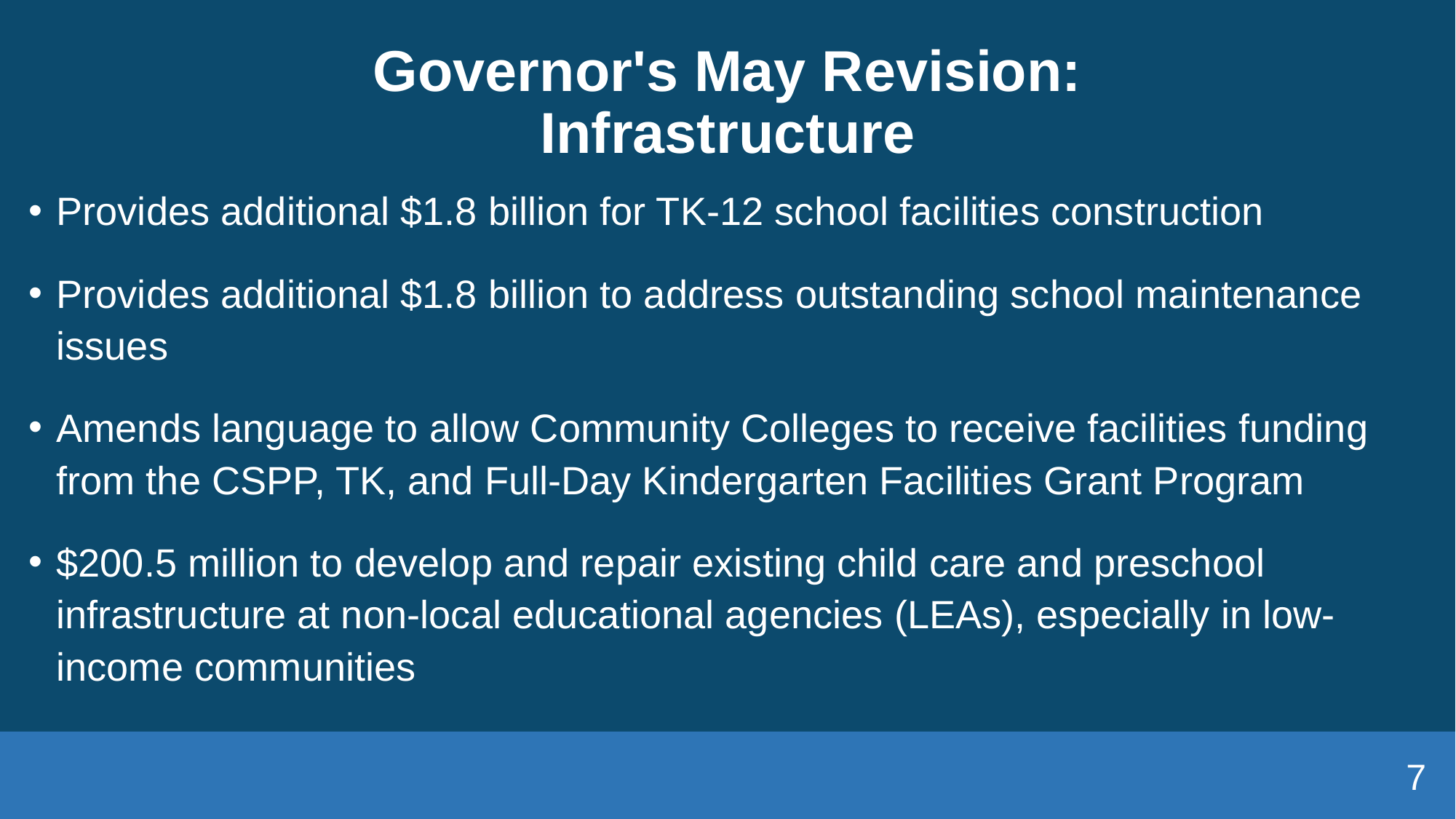

# Governor's May Revision: Infrastructure
Provides additional $1.8 billion for TK-12 school facilities construction
Provides additional $1.8 billion to address outstanding school maintenance issues
Amends language to allow Community Colleges to receive facilities funding from the CSPP, TK, and Full-Day Kindergarten Facilities Grant Program
$200.5 million to develop and repair existing child care and preschool infrastructure at non-local educational agencies (LEAs), especially in low-income communities
7